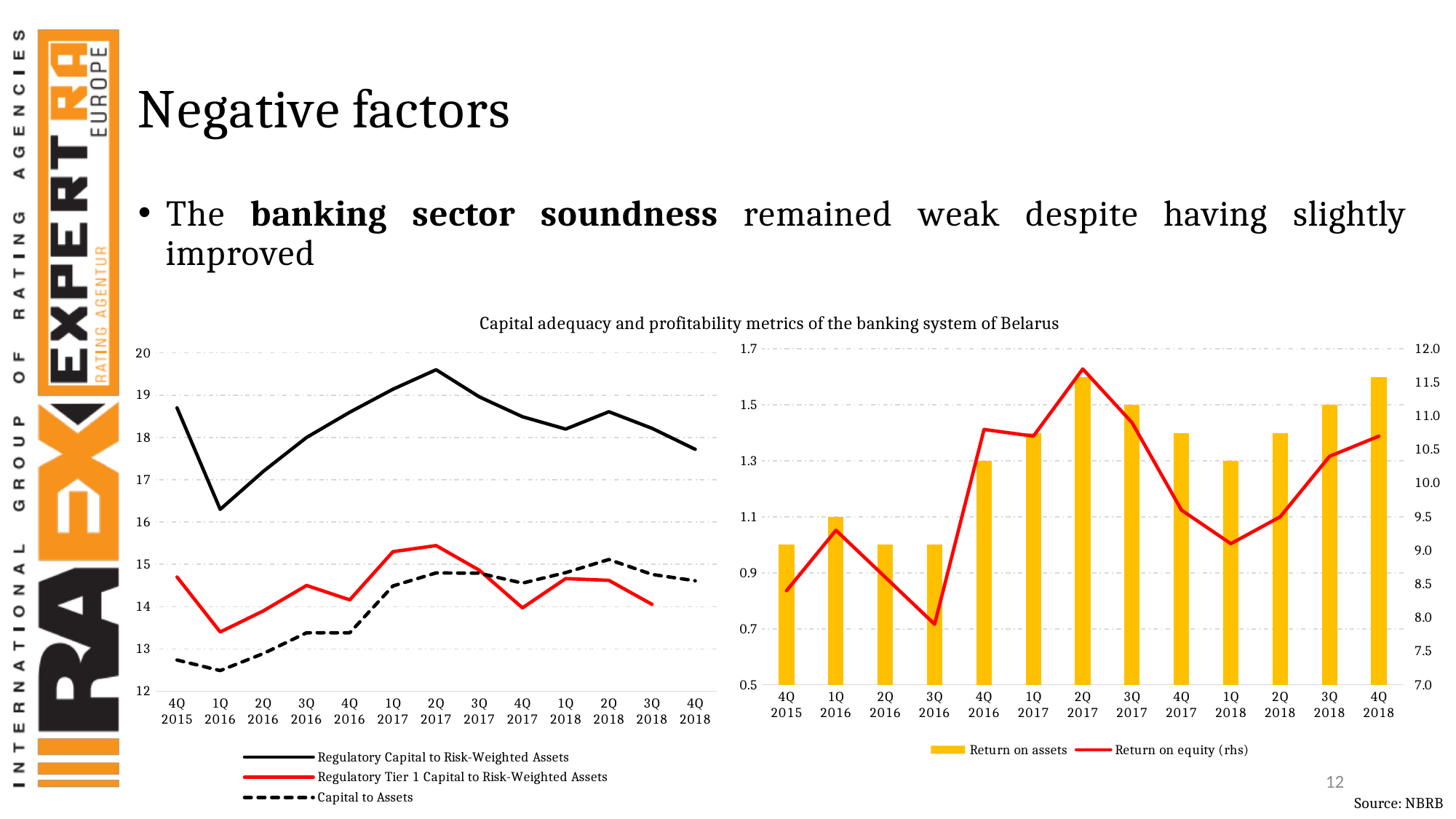

# Negative factors
The banking sector soundness remained weak despite having slightly improved
Capital adequacy and profitability metrics of the banking system of Belarus

### Chart

| Category | Return on assets | Return on equity (rhs) |
|---|---|---|
| 4Q 2015 | 1.0 | 8.4 |
| 1Q 2016 | 1.1 | 9.3 |
| 2Q 2016 | 1.0 | 8.6 |
| 3Q 2016 | 1.0 | 7.9 |
| 4Q 2016 | 1.3 | 10.8 |
| 1Q 2017 | 1.4 | 10.7 |
| 2Q 2017 | 1.6 | 11.7 |
| 3Q 2017 | 1.5 | 10.9 |
| 4Q 2017 | 1.4 | 9.6 |
| 1Q 2018 | 1.3 | 9.1 |
| 2Q 2018 | 1.4 | 9.5 |
| 3Q 2018 | 1.5 | 10.4 |
| 4Q 2018 | 1.6 | 10.7 |

### Chart

| Category | Regulatory Capital to Risk-Weighted Assets | Regulatory Tier 1 Capital to Risk-Weighted Assets | Capital to Assets |
|---|---|---|---|
| 4Q 2015 | 18.7 | 14.7 | 12.736891866567504 |
| 1Q 2016 | 16.3 | 13.4 | 12.487828727785544 |
| 2Q 2016 | 17.2 | 13.9 | 12.89070276646165 |
| 3Q 2016 | 18.0 | 14.5 | 13.38197031841526 |
| 4Q 2016 | 18.597235354039952 | 14.159108838680194 | 13.38197031841526 |
| 1Q 2017 | 19.141067615345474 | 15.299621825327483 | 14.48824729330046 |
| 2Q 2017 | 19.601122133710426 | 15.444439568707411 | 14.796485823474475 |
| 3Q 2017 | 18.960005434681136 | 14.861369944862618 | 14.789588247889052 |
| 4Q 2017 | 18.490040455196965 | 13.969859958737876 | 14.55524580959317 |
| 1Q 2018 | 18.19834277303895 | 14.662876010836426 | 14.80339364322737 |
| 2Q 2018 | 18.608163998624043 | 14.621017198704966 | 15.114723554884385 |
| 3Q 2018 | 18.21599241663208 | 14.052255586912047 | 14.760749118130612 |
| 4Q 2018 | 17.72 | None | 14.61084042311479 |
12
Source: NBRB